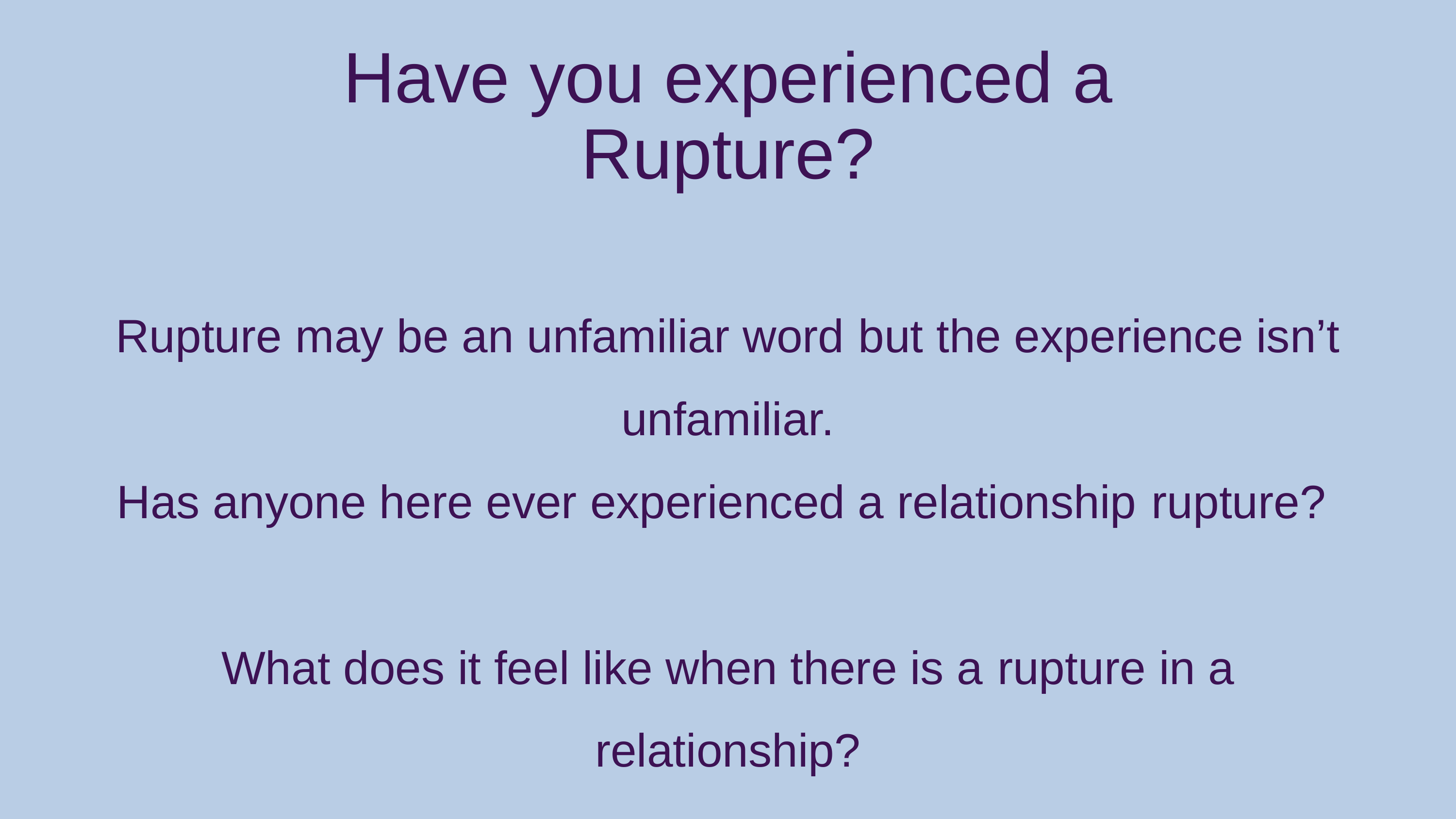

Have you experienced a Rupture?
Rupture may be an unfamiliar word but the experience isn’t unfamiliar.
Has anyone here ever experienced a relationship rupture?

What does it feel like when there is a rupture in a relationship?